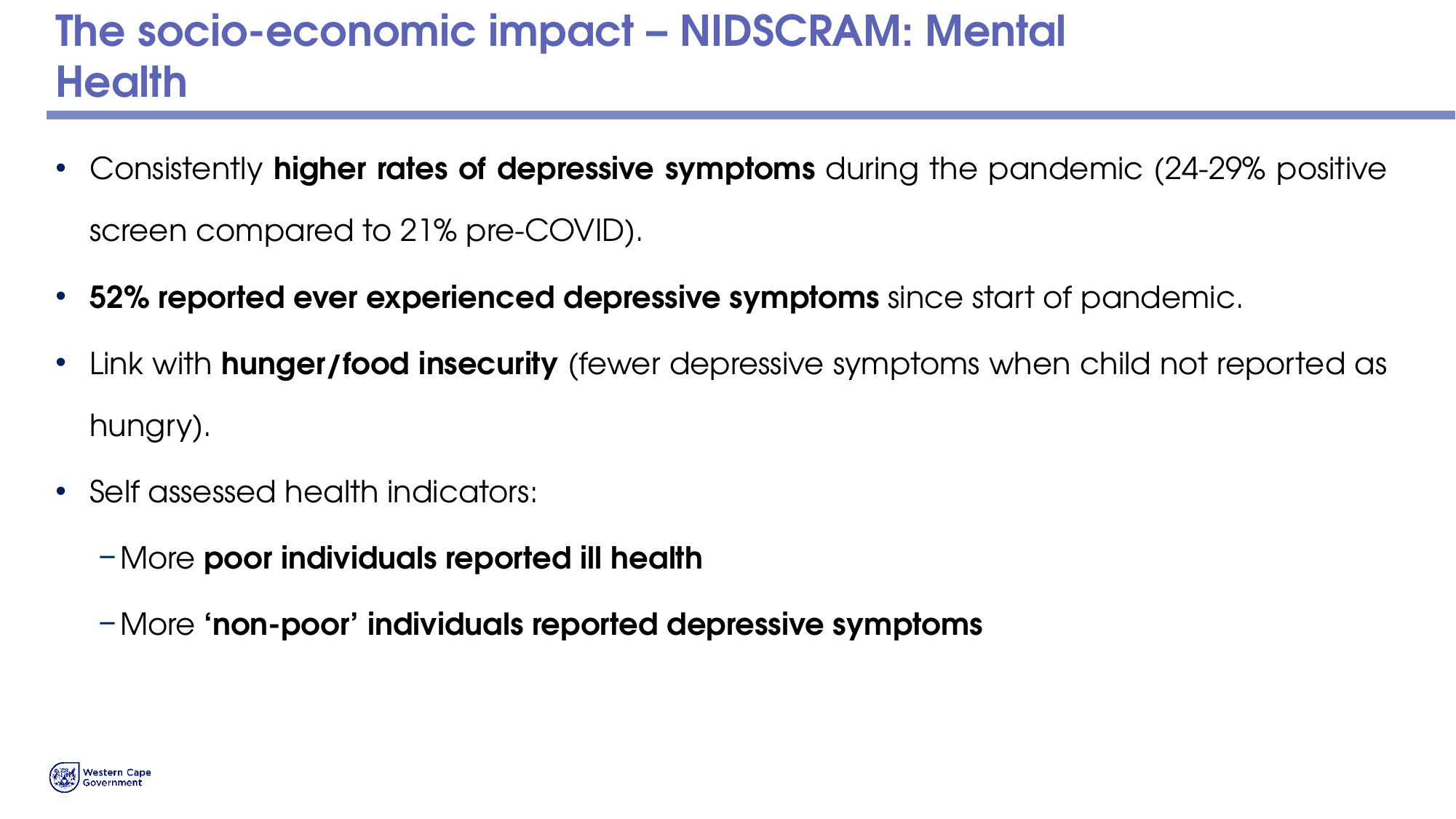

# The socio-economic impact – NIDSCRAM: Mental Health
Consistently higher rates of depressive symptoms during the pandemic (24-29% positive screen compared to 21% pre-COVID).
52% reported ever experienced depressive symptoms since start of pandemic.
Link with hunger/food insecurity (fewer depressive symptoms when child not reported as hungry).
Self assessed health indicators:
More poor individuals reported ill health
More ‘non-poor’ individuals reported depressive symptoms